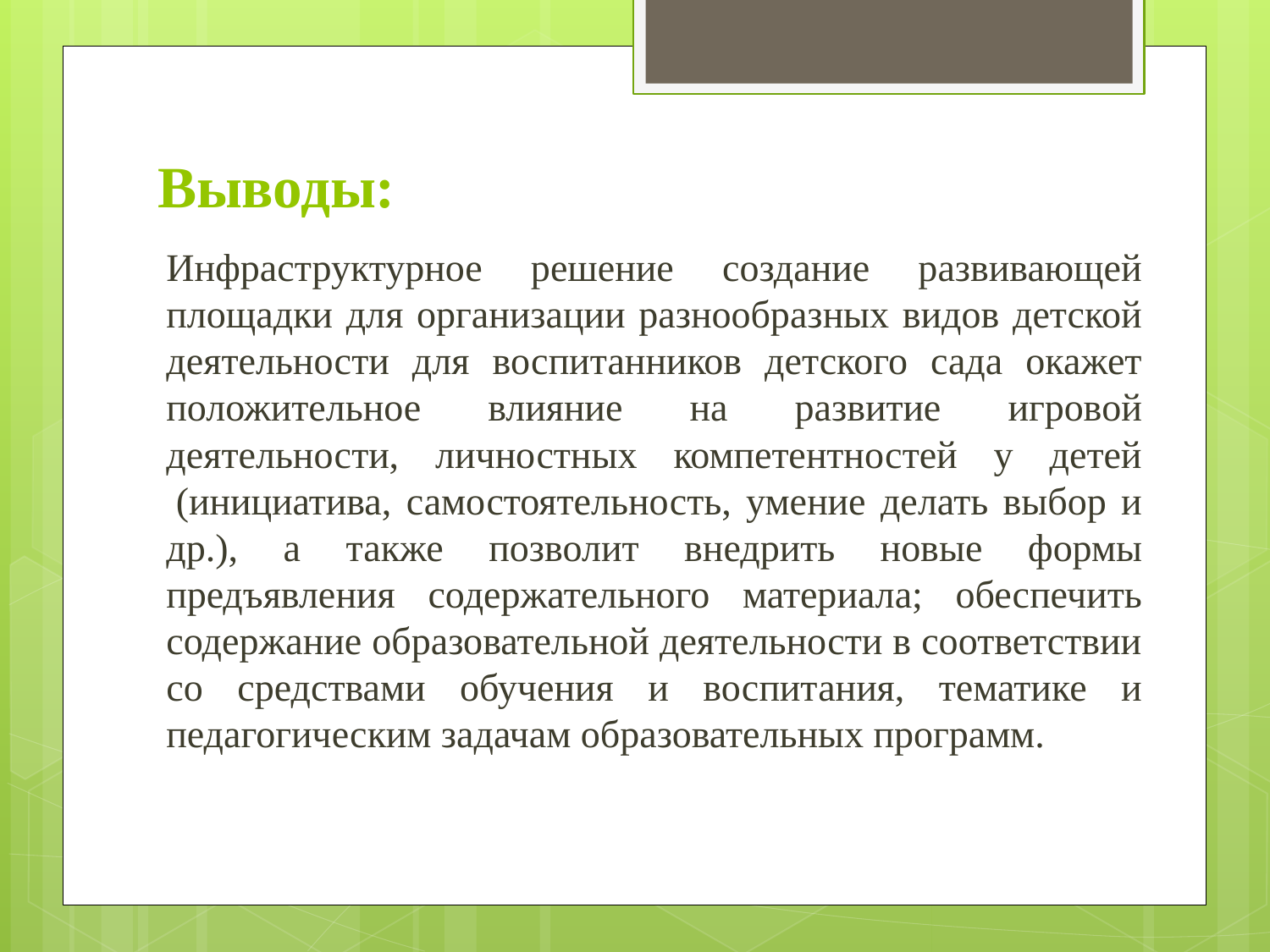

# Выводы:
Инфраструктурное решение создание развивающей площадки для организации разнообразных видов детской деятельности для воспитанников детского сада окажет положительное влияние на развитие игровой деятельности, личностных компетентностей у детей  (инициатива, самостоятельность, умение делать выбор и др.), а также позволит внедрить новые формы предъявления содержательного материала; обеспечить содержание образовательной деятельности в соответствии со средствами обучения и воспитания, тематике и педагогическим задачам образовательных программ.